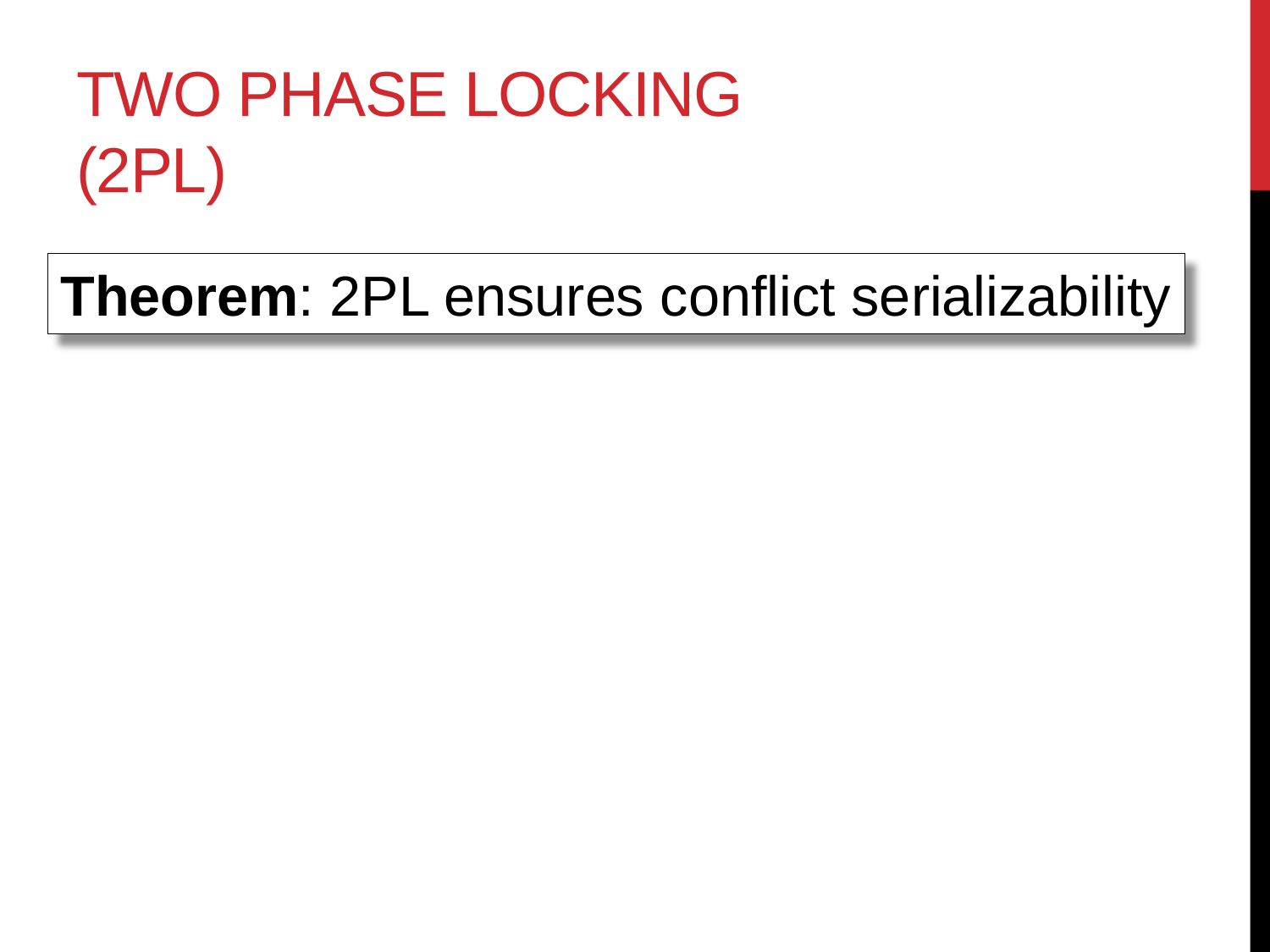

# Two Phase Locking (2PL)
Theorem: 2PL ensures conflict serializability